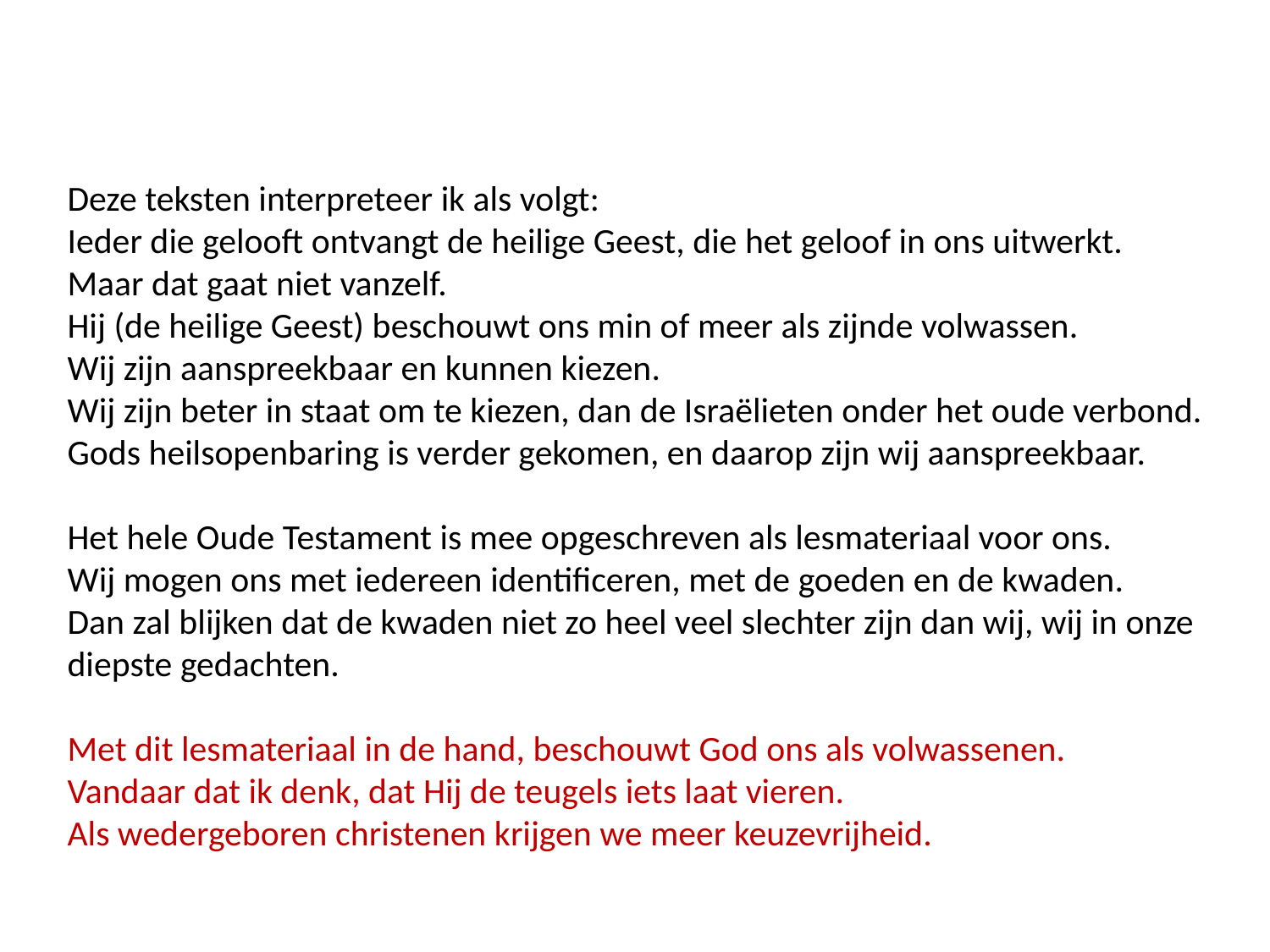

Deze teksten interpreteer ik als volgt:
Ieder die gelooft ontvangt de heilige Geest, die het geloof in ons uitwerkt.
Maar dat gaat niet vanzelf.
Hij (de heilige Geest) beschouwt ons min of meer als zijnde volwassen.
Wij zijn aanspreekbaar en kunnen kiezen.
Wij zijn beter in staat om te kiezen, dan de Israëlieten onder het oude verbond.
Gods heilsopenbaring is verder gekomen, en daarop zijn wij aanspreekbaar.

Het hele Oude Testament is mee opgeschreven als lesmateriaal voor ons.
Wij mogen ons met iedereen identificeren, met de goeden en de kwaden.
Dan zal blijken dat de kwaden niet zo heel veel slechter zijn dan wij, wij in onze diepste gedachten.

Met dit lesmateriaal in de hand, beschouwt God ons als volwassenen.
Vandaar dat ik denk, dat Hij de teugels iets laat vieren.
Als wedergeboren christenen krijgen we meer keuzevrijheid.